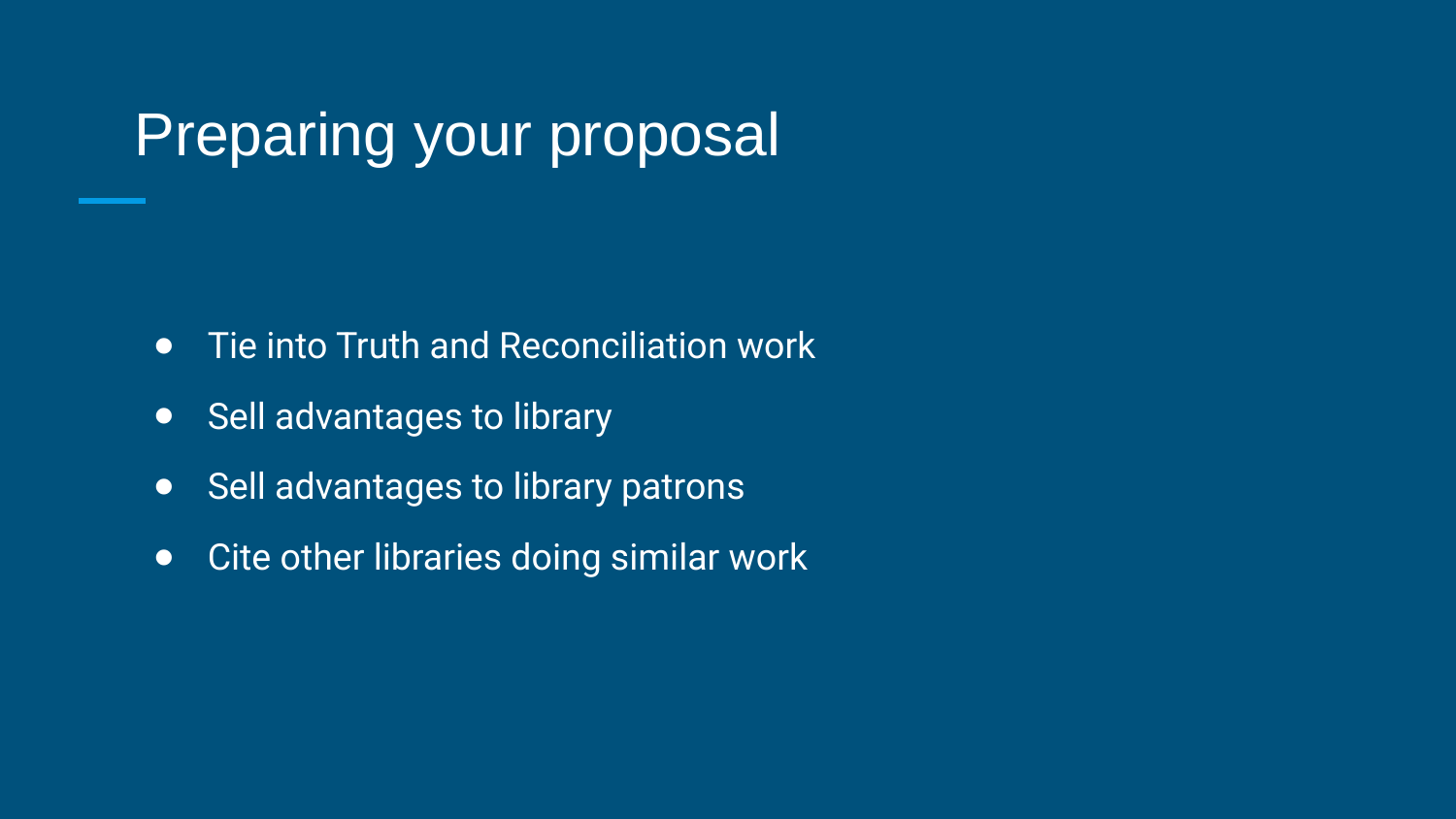

# Preparing your proposal

Tie into Truth and Reconciliation work
Sell advantages to library
Sell advantages to library patrons
Cite other libraries doing similar work